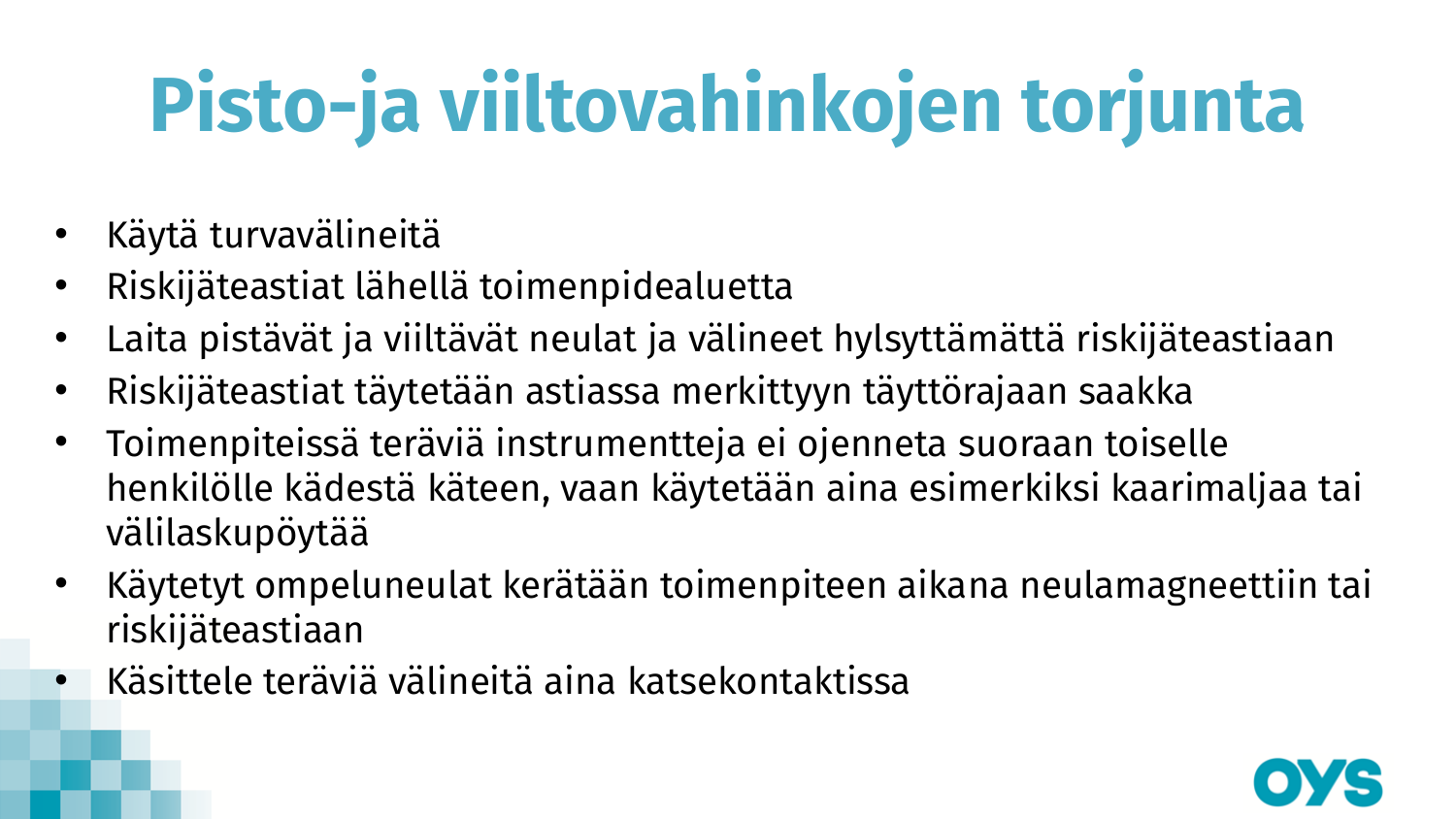

# Pisto-ja viiltovahinkojen torjunta
Käytä turvavälineitä
Riskijäteastiat lähellä toimenpidealuetta
Laita pistävät ja viiltävät neulat ja välineet hylsyttämättä riskijäteastiaan
Riskijäteastiat täytetään astiassa merkittyyn täyttörajaan saakka
Toimenpiteissä teräviä instrumentteja ei ojenneta suoraan toiselle henkilölle kädestä käteen, vaan käytetään aina esimerkiksi kaarimaljaa tai välilaskupöytää
Käytetyt ompeluneulat kerätään toimenpiteen aikana neulamagneettiin tai riskijäteastiaan
Käsittele teräviä välineitä aina katsekontaktissa